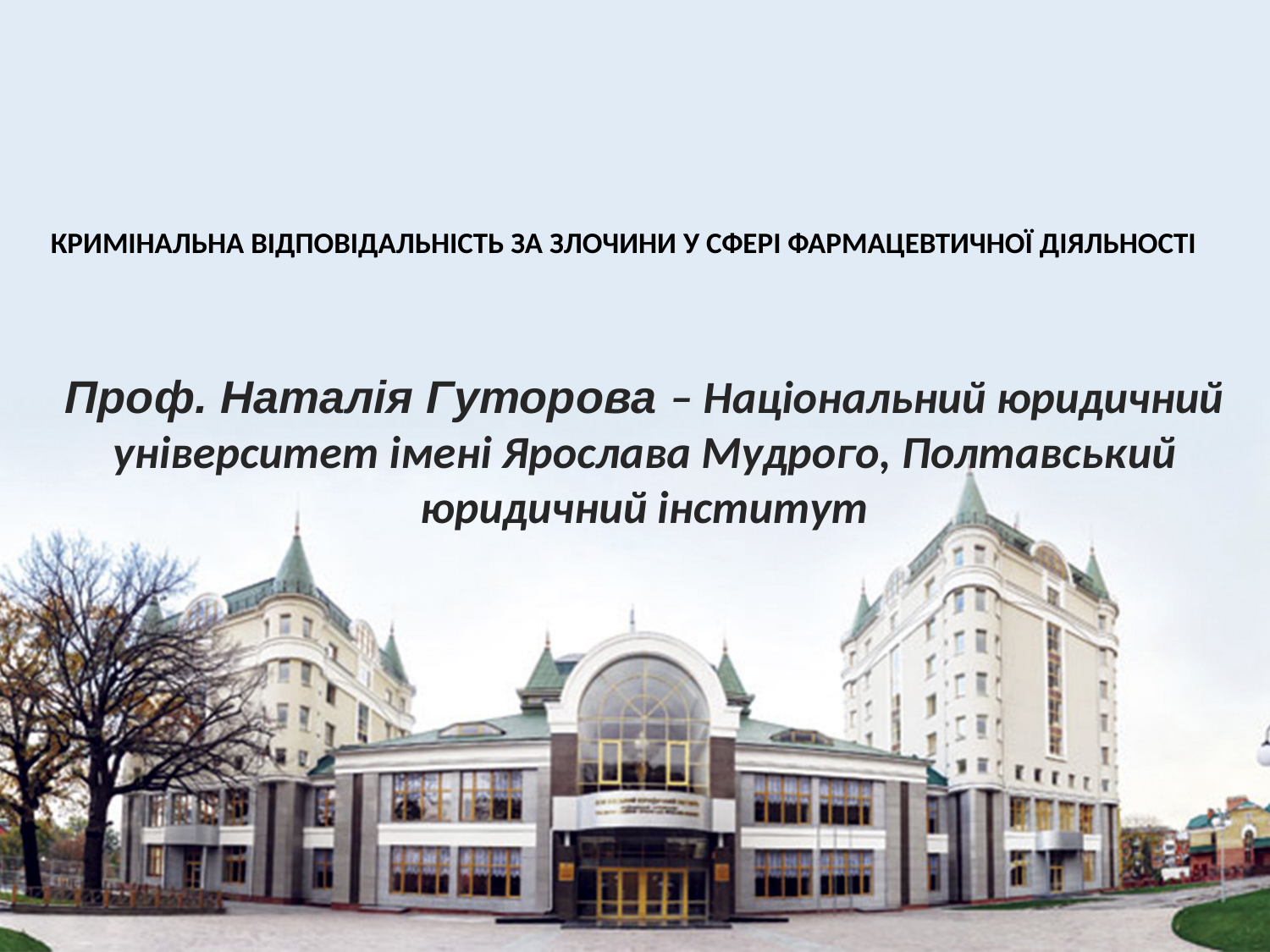

# КРИМІНАЛЬНА ВІДПОВІДАЛЬНІСТЬ ЗА ЗЛОЧИНИ У СФЕРІ ФАРМАЦЕВТИЧНОЇ ДІЯЛЬНОСТІ
Проф. Наталія Гуторова – Національний юридичний університет імені Ярослава Мудрого, Полтавський юридичний інститут